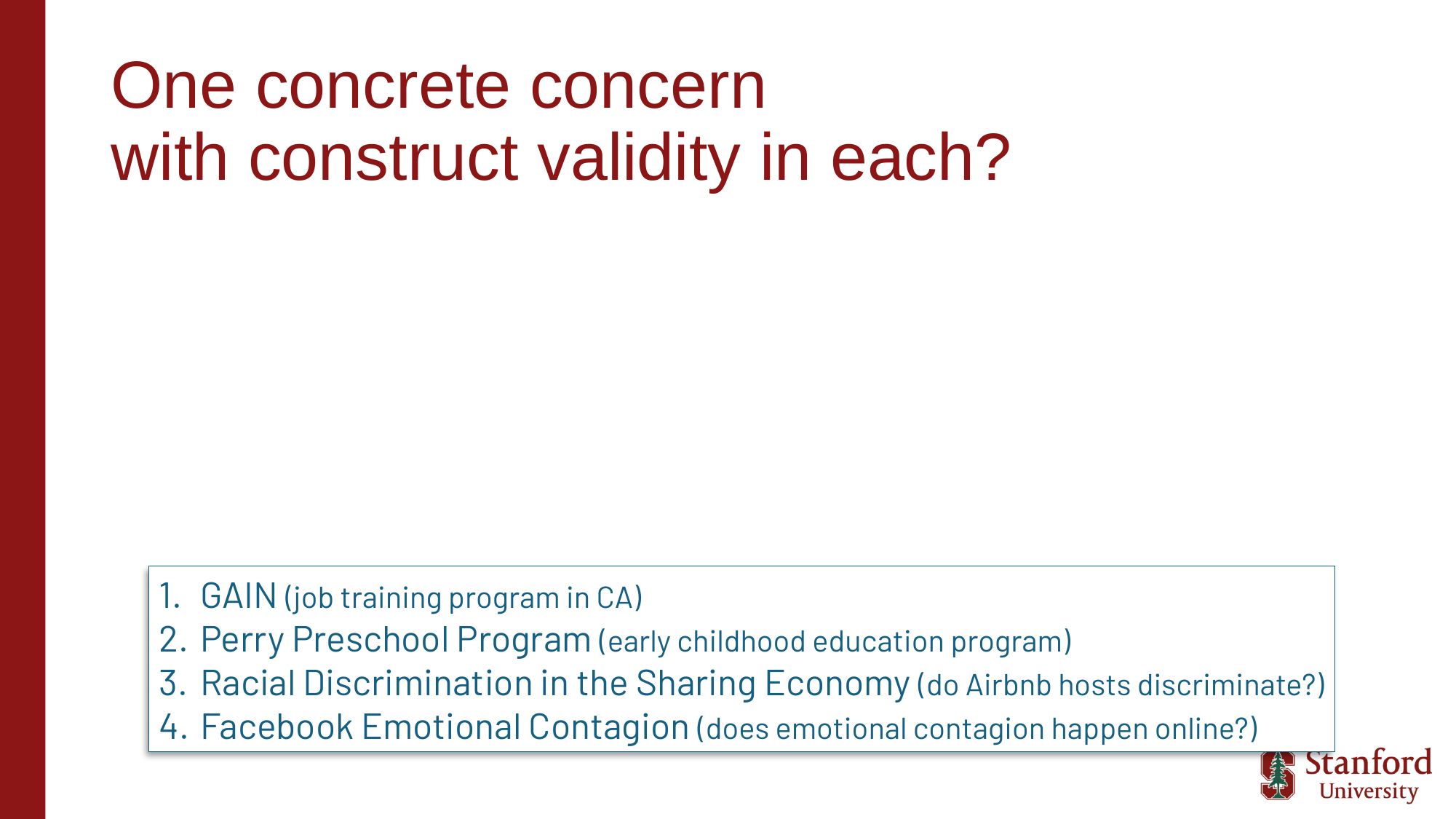

# One concrete concern with construct validity in each?
GAIN (job training program in CA)
Perry Preschool Program (early childhood education program)
Racial Discrimination in the Sharing Economy (do Airbnb hosts discriminate?)
Facebook Emotional Contagion (does emotional contagion happen online?)